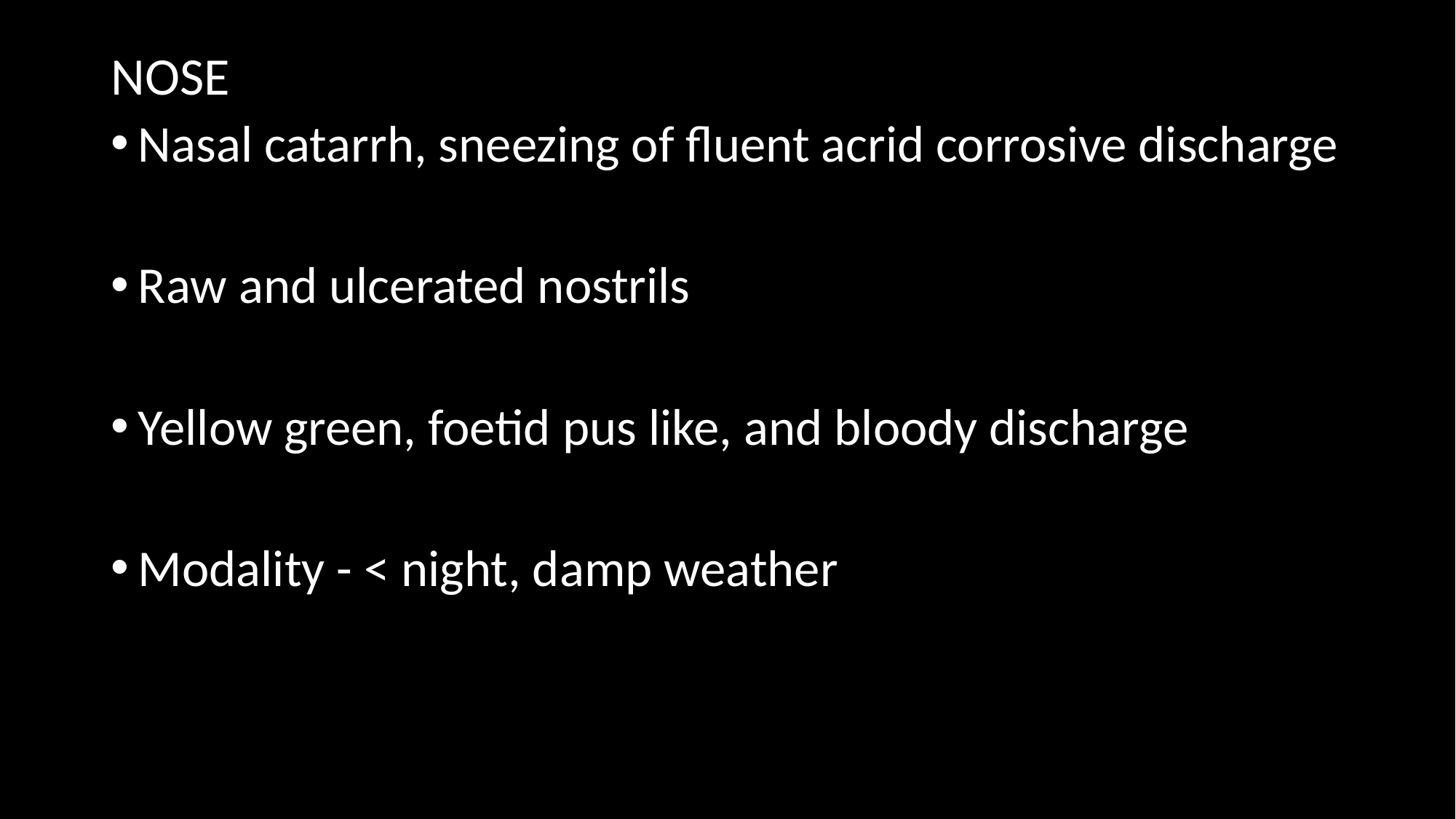

# NOSE
Nasal catarrh, sneezing of fluent acrid corrosive discharge

Raw and ulcerated nostrils

Yellow green, foetid pus like, and bloody discharge

Modality - < night, damp weather